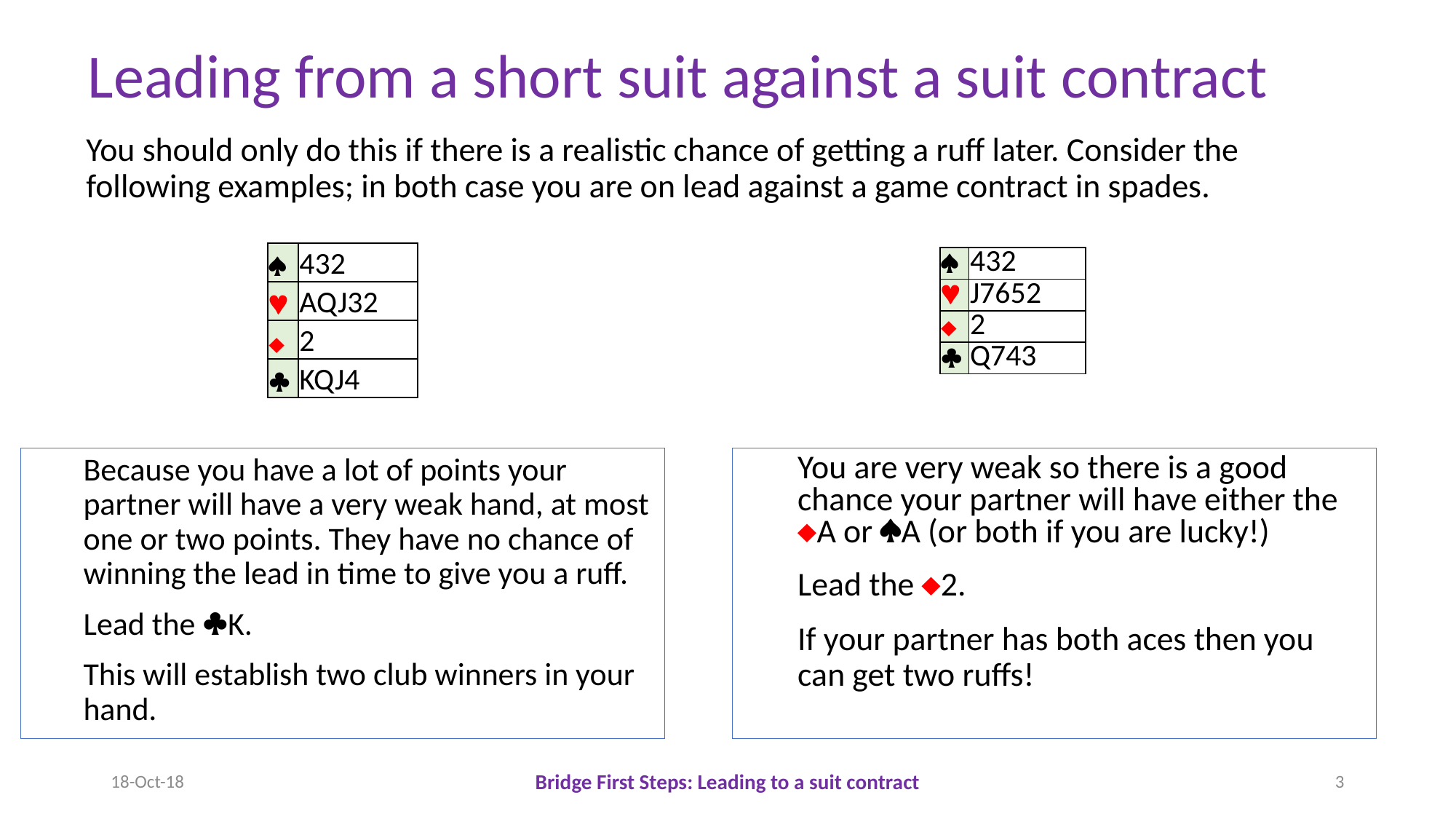

# Leading from a short suit against a suit contract
You should only do this if there is a realistic chance of getting a ruff later. Consider the following examples; in both case you are on lead against a game contract in spades.

|  |  |
| --- | --- |
| ♠ | 432 |
| ♥ | AQJ32 |
| ♦ | 2 |
| ♣ | KQJ4 |
|  |  |
| --- | --- |
| ♠ | 432 |
| ♥ | J7652 |
| ♦ | 2 |
| ♣ | Q743 |
Because you have a lot of points your partner will have a very weak hand, at most one or two points. They have no chance of winning the lead in time to give you a ruff.
Lead the ♣K.
This will establish two club winners in your hand.

You are very weak so there is a good chance your partner will have either the ♦A or ♠A (or both if you are lucky!)
Lead the ♦2.
If your partner has both aces then you can get two ruffs!
18-Oct-18
Bridge First Steps: Leading to a suit contract
3